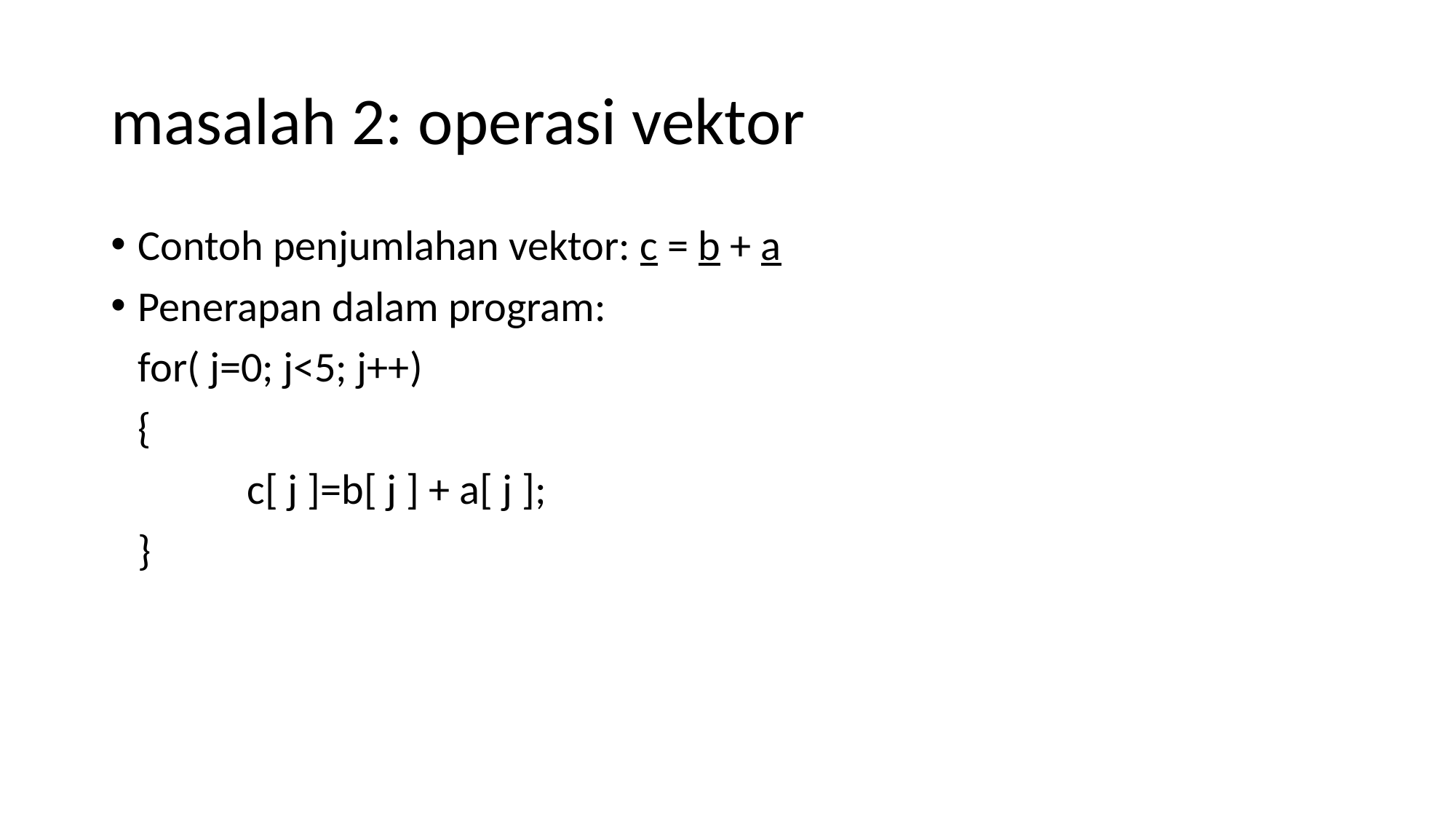

# masalah 2: operasi vektor
Contoh penjumlahan vektor: c = b + a
Penerapan dalam program:
	for( j=0; j<5; j++)
	{
		c[ j ]=b[ j ] + a[ j ];
	}